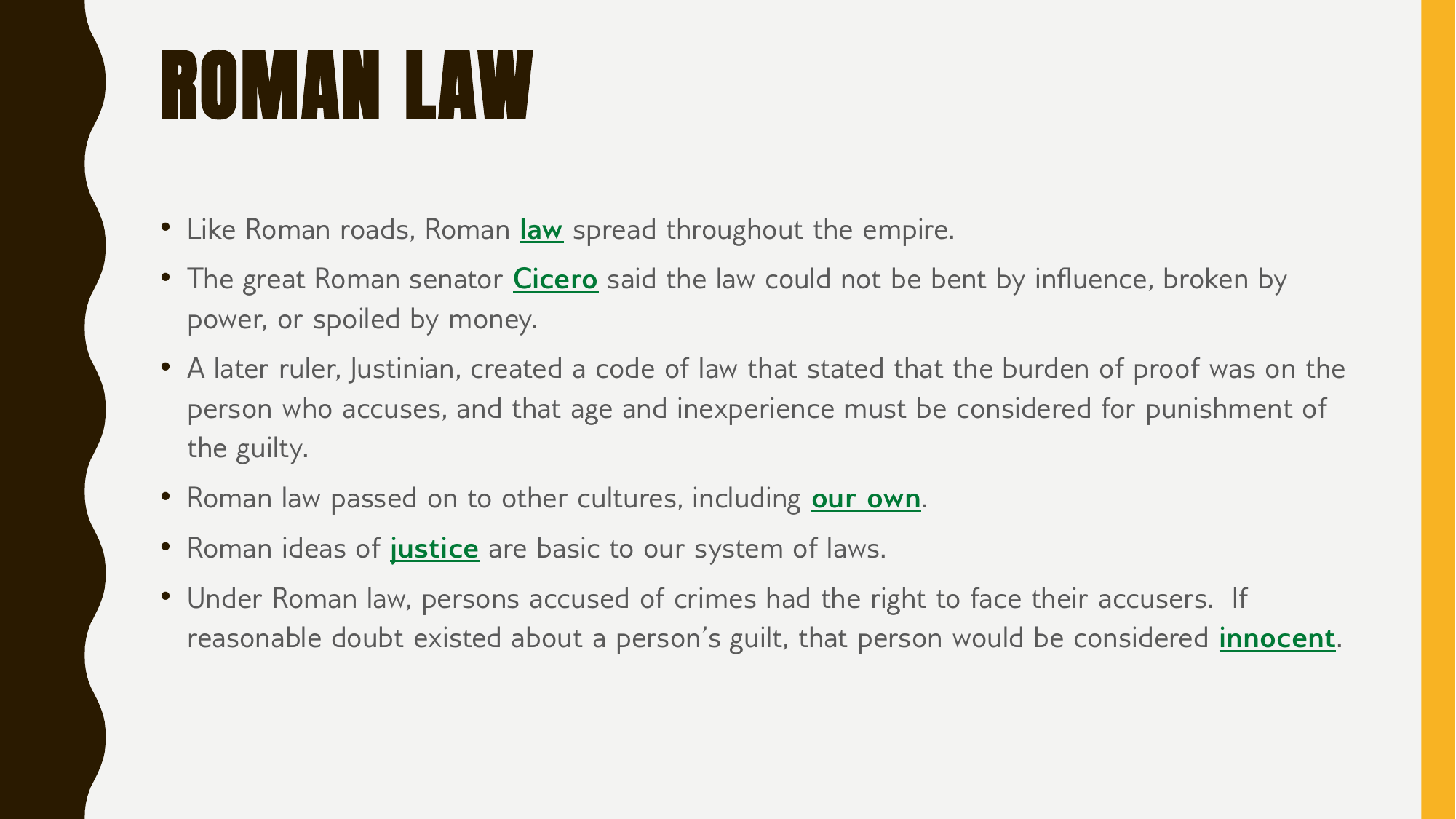

# Roman Law
Like Roman roads, Roman law spread throughout the empire.
The great Roman senator Cicero said the law could not be bent by influence, broken by power, or spoiled by money.
A later ruler, Justinian, created a code of law that stated that the burden of proof was on the person who accuses, and that age and inexperience must be considered for punishment of the guilty.
Roman law passed on to other cultures, including our own.
Roman ideas of justice are basic to our system of laws.
Under Roman law, persons accused of crimes had the right to face their accusers.  If reasonable doubt existed about a person’s guilt, that person would be considered innocent.